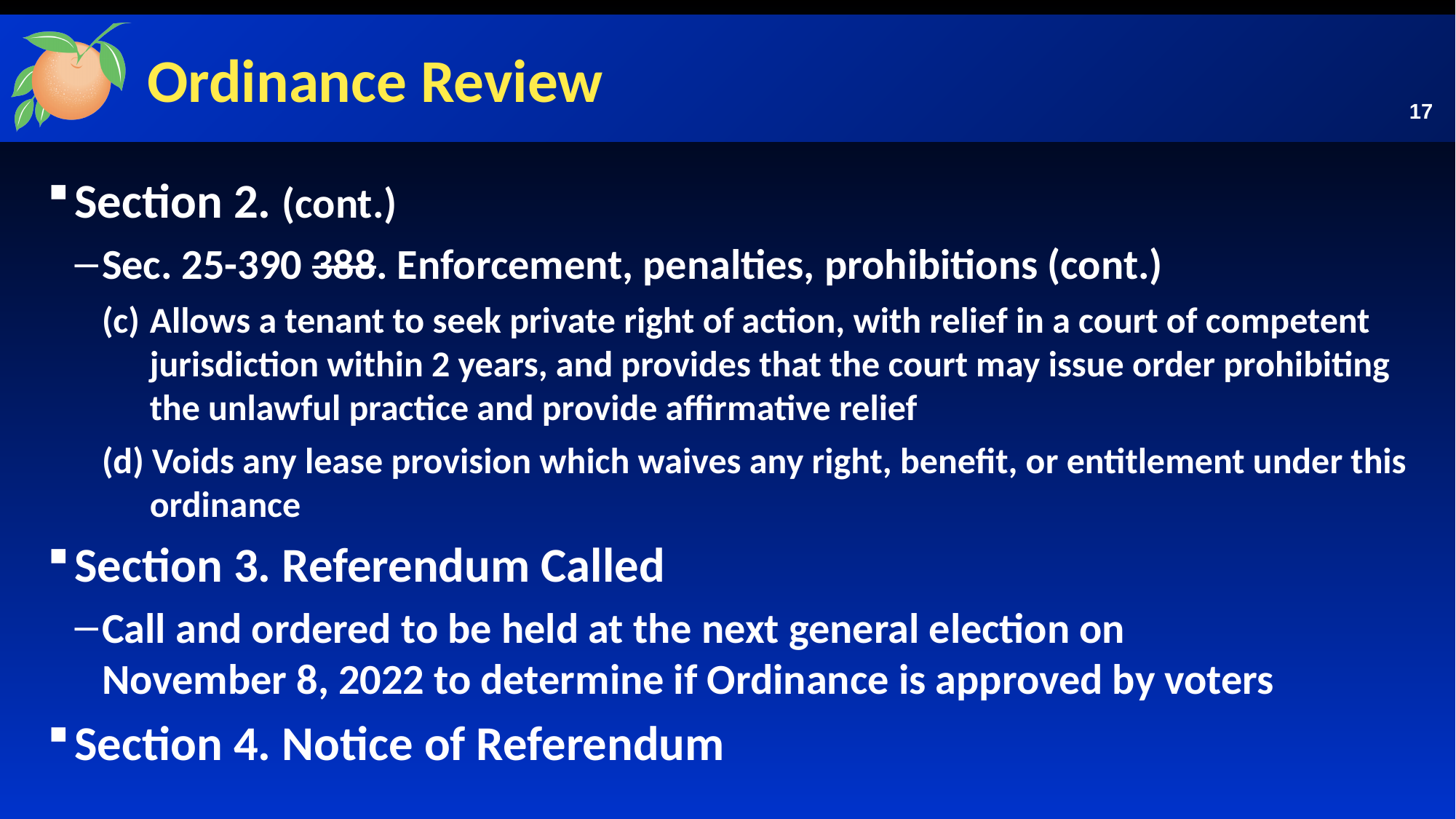

# Ordinance Review
17
Section 2. (cont.)
Sec. 25-390 388. Enforcement, penalties, prohibitions (cont.)
(c) 	Allows a tenant to seek private right of action, with relief in a court of competent jurisdiction within 2 years, and provides that the court may issue order prohibiting the unlawful practice and provide affirmative relief
(d) Voids any lease provision which waives any right, benefit, or entitlement under this ordinance
Section 3. Referendum Called
Call and ordered to be held at the next general election on
November 8, 2022 to determine if Ordinance is approved by voters
Section 4. Notice of Referendum